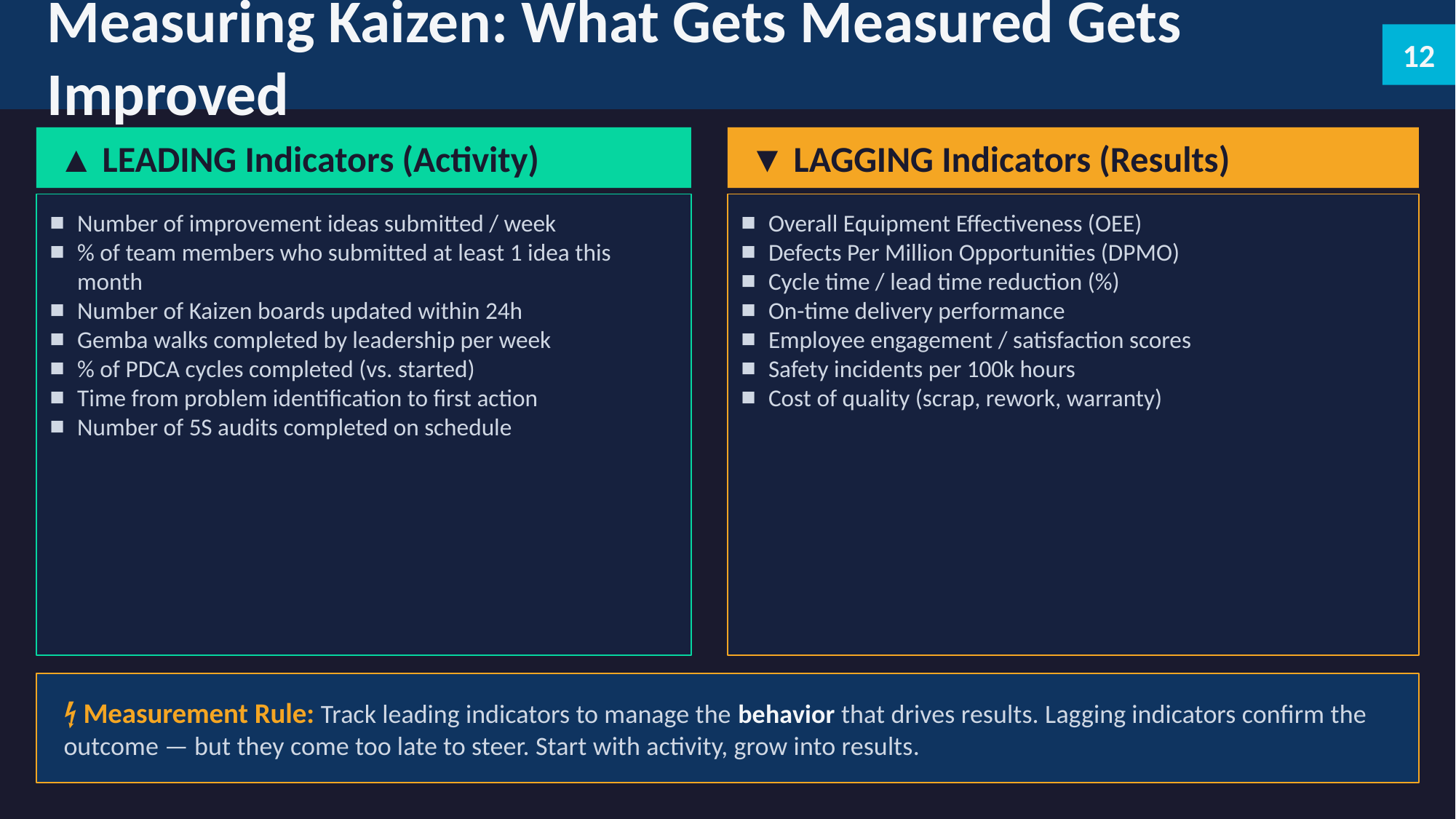

Measuring Kaizen: What Gets Measured Gets Improved
12
▲ LEADING Indicators (Activity)
▼ LAGGING Indicators (Results)
Number of improvement ideas submitted / week
% of team members who submitted at least 1 idea this month
Number of Kaizen boards updated within 24h
Gemba walks completed by leadership per week
% of PDCA cycles completed (vs. started)
Time from problem identification to first action
Number of 5S audits completed on schedule
Overall Equipment Effectiveness (OEE)
Defects Per Million Opportunities (DPMO)
Cycle time / lead time reduction (%)
On-time delivery performance
Employee engagement / satisfaction scores
Safety incidents per 100k hours
Cost of quality (scrap, rework, warranty)
⚡ Measurement Rule: Track leading indicators to manage the behavior that drives results. Lagging indicators confirm the outcome — but they come too late to steer. Start with activity, grow into results.